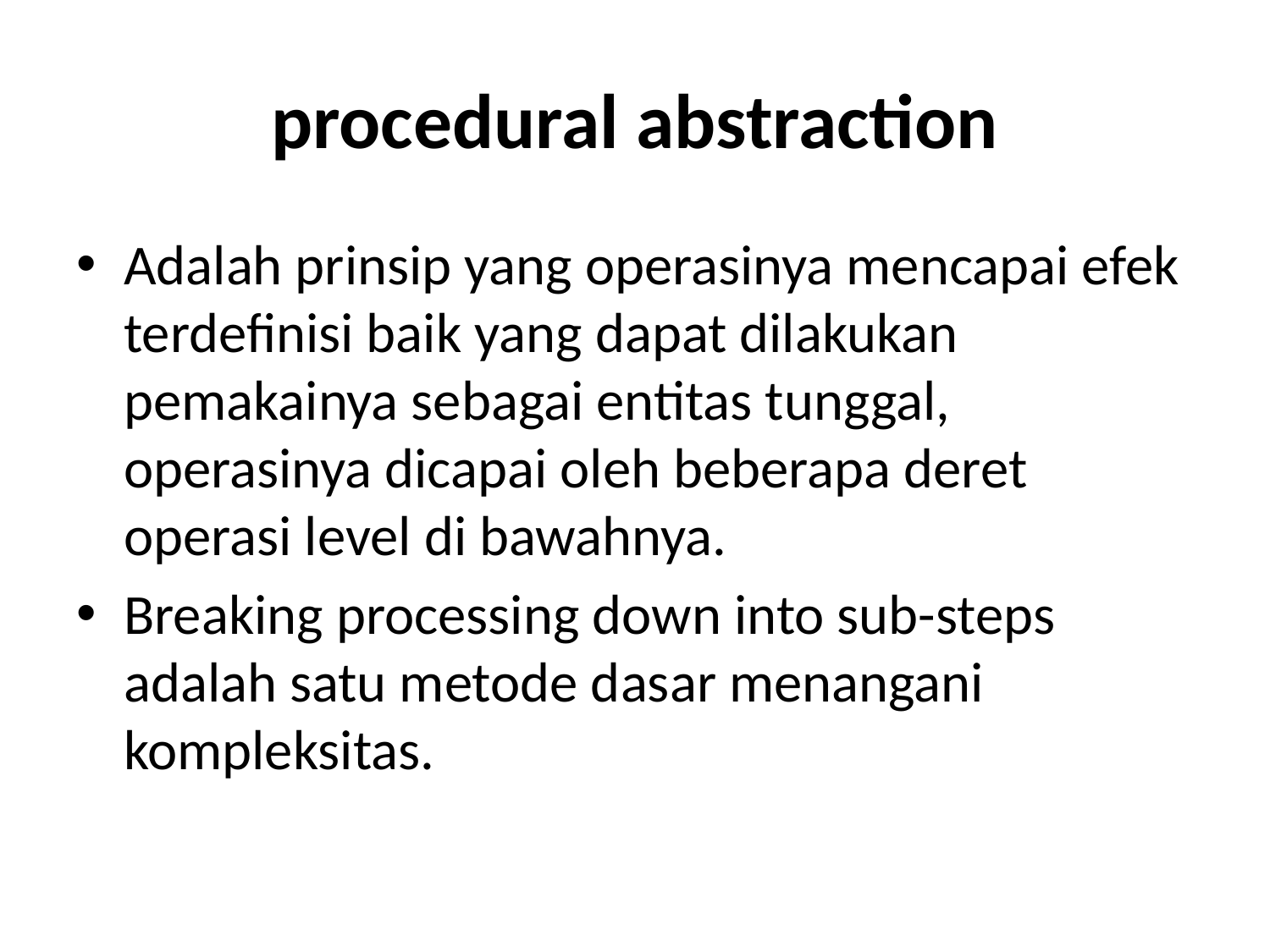

# procedural abstraction
Adalah prinsip yang operasinya mencapai efek terdefinisi baik yang dapat dilakukan pemakainya sebagai entitas tunggal, operasinya dicapai oleh beberapa deret operasi level di bawahnya.
Breaking processing down into sub-steps adalah satu metode dasar menangani kompleksitas.